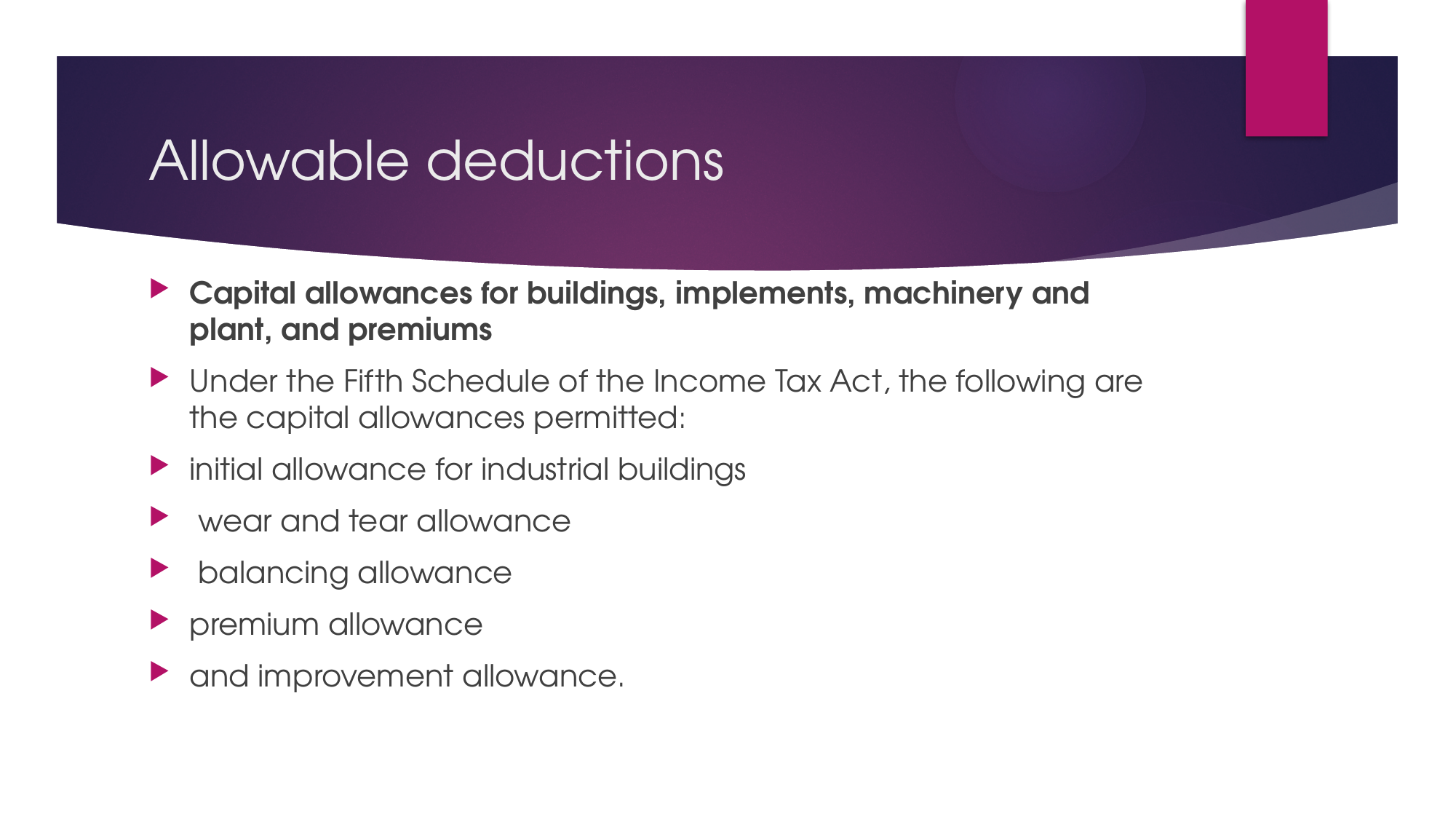

# Allowable deductions
Capital allowances for buildings, implements, machinery and plant, and premiums
Under the Fifth Schedule of the Income Tax Act, the following are the capital allowances permitted:
initial allowance for industrial buildings
 wear and tear allowance
 balancing allowance
premium allowance
and improvement allowance.